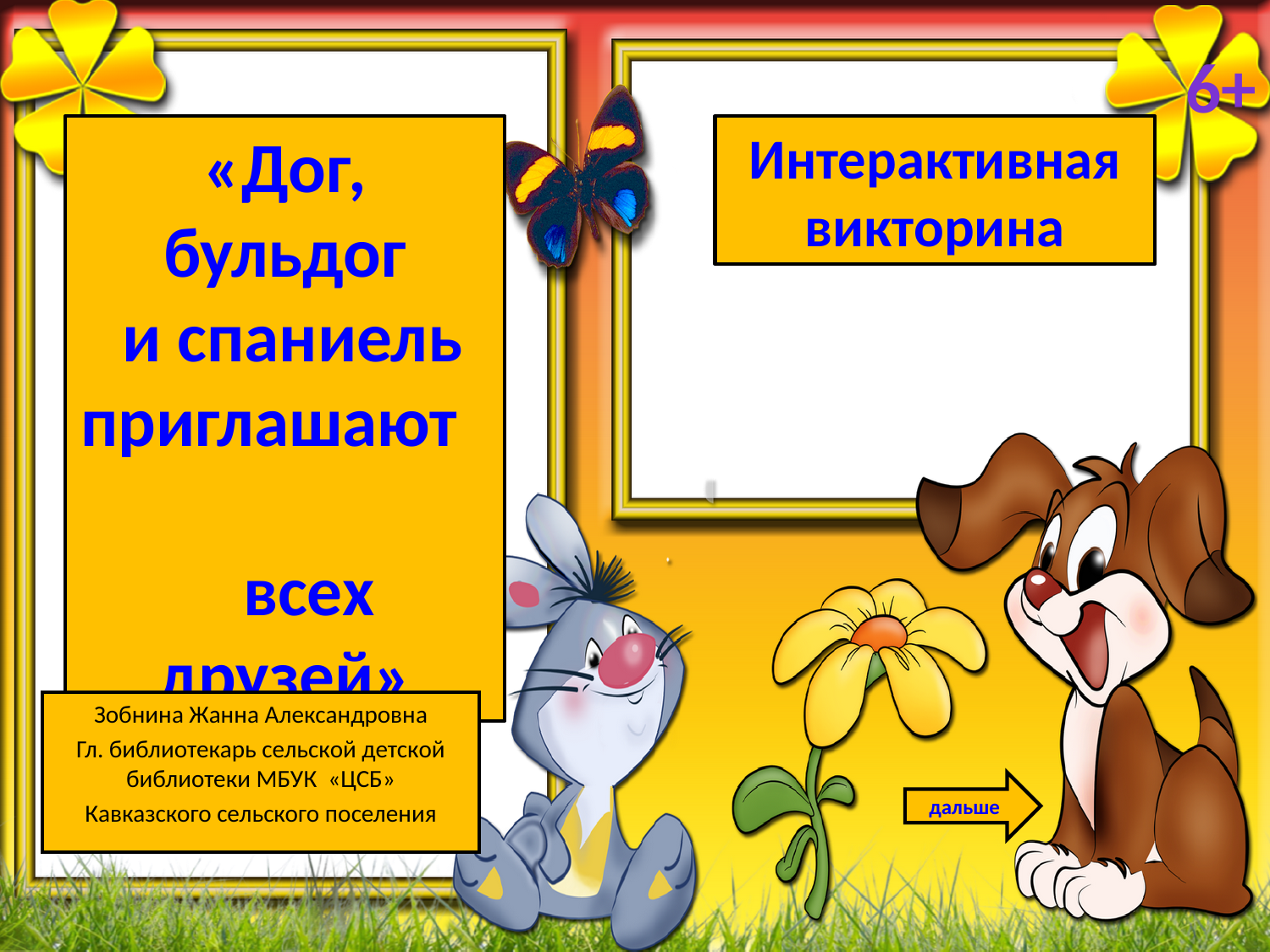

6+
«Дог, бульдог
 и спаниель приглашают
   всех друзей»
Интерактивная
викторина
Зобнина Жанна Александровна
Гл. библиотекарь сельской детской библиотеки МБУК  «ЦСБ»
Кавказского сельского поселения

дальше